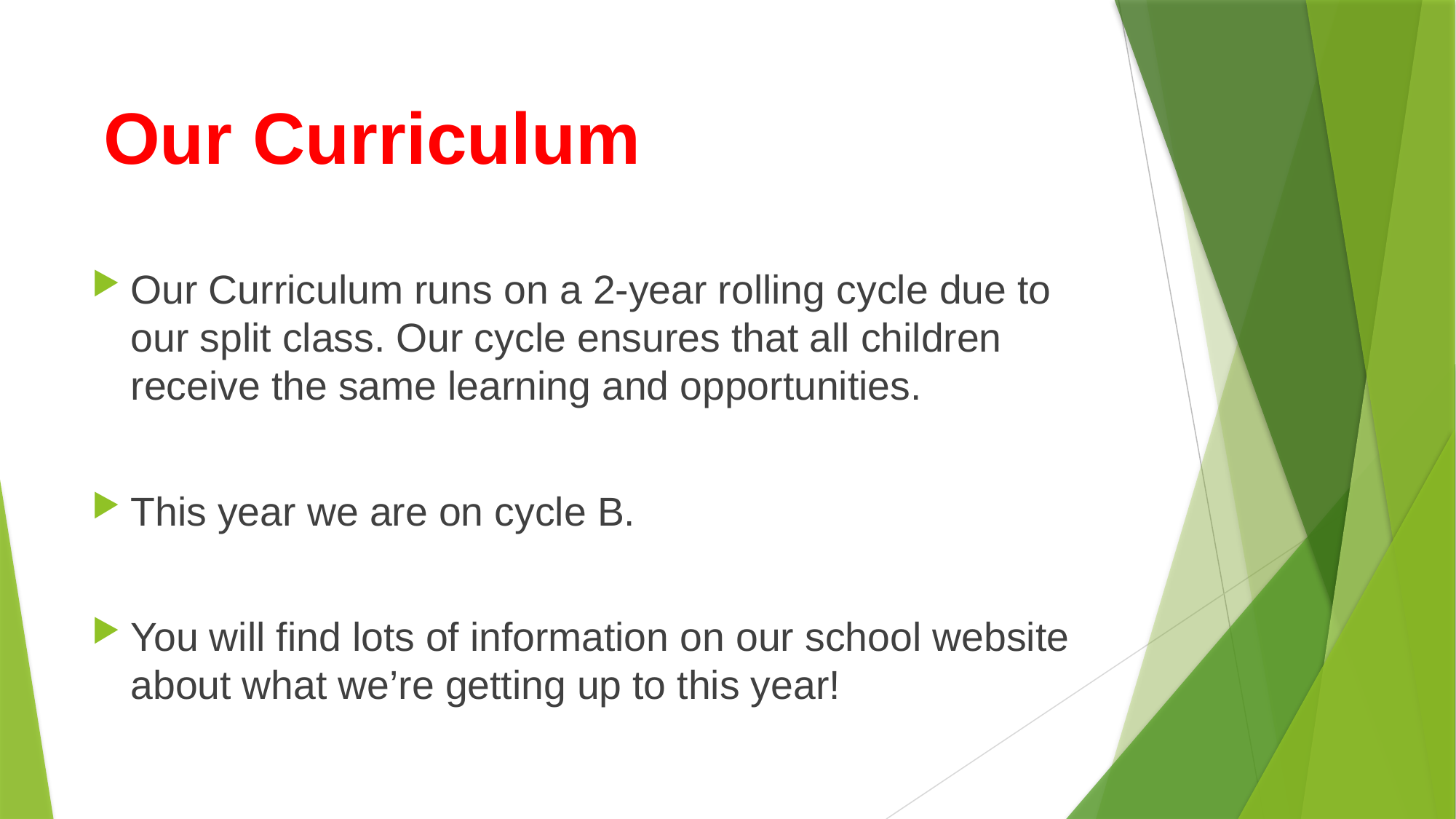

Our Curriculum
Our Curriculum runs on a 2-year rolling cycle due to our split class. Our cycle ensures that all children receive the same learning and opportunities.

This year we are on cycle B.

You will find lots of information on our school website about what we’re getting up to this year!